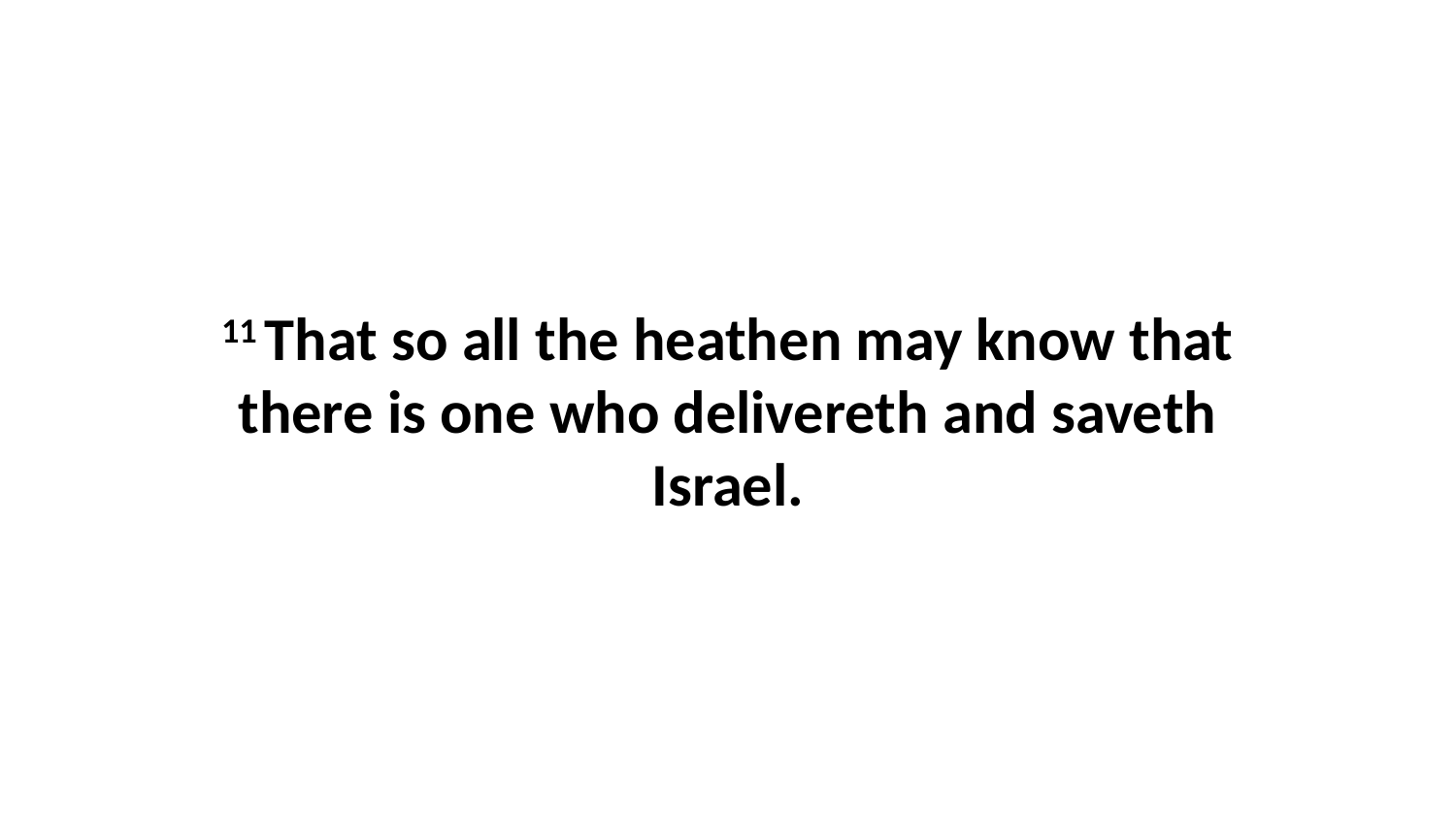

11 That so all the heathen may know that there is one who delivereth and saveth Israel.